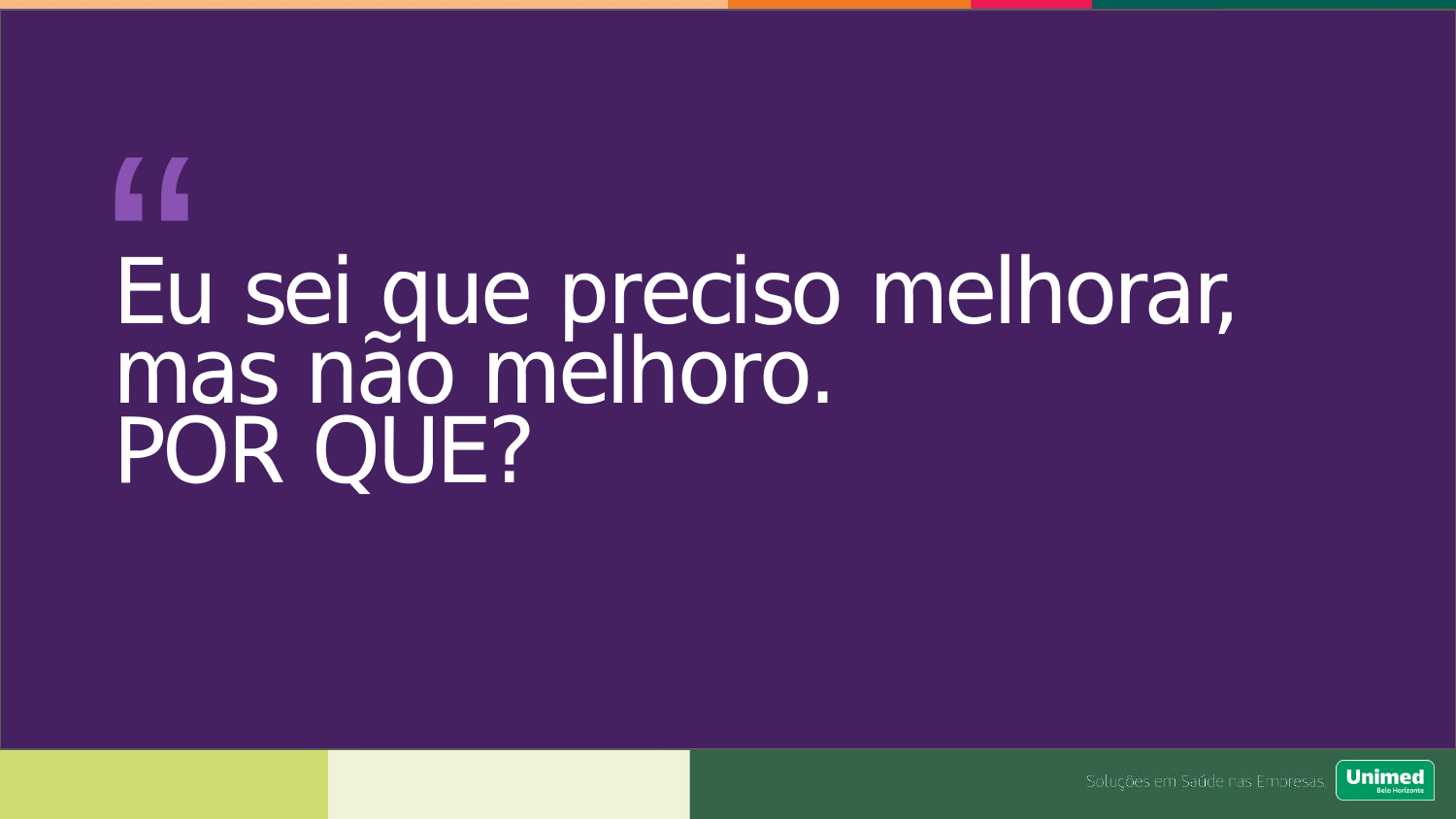

# Eu sei que preciso melhorar, mas não melhoro.
POR QUE?
“